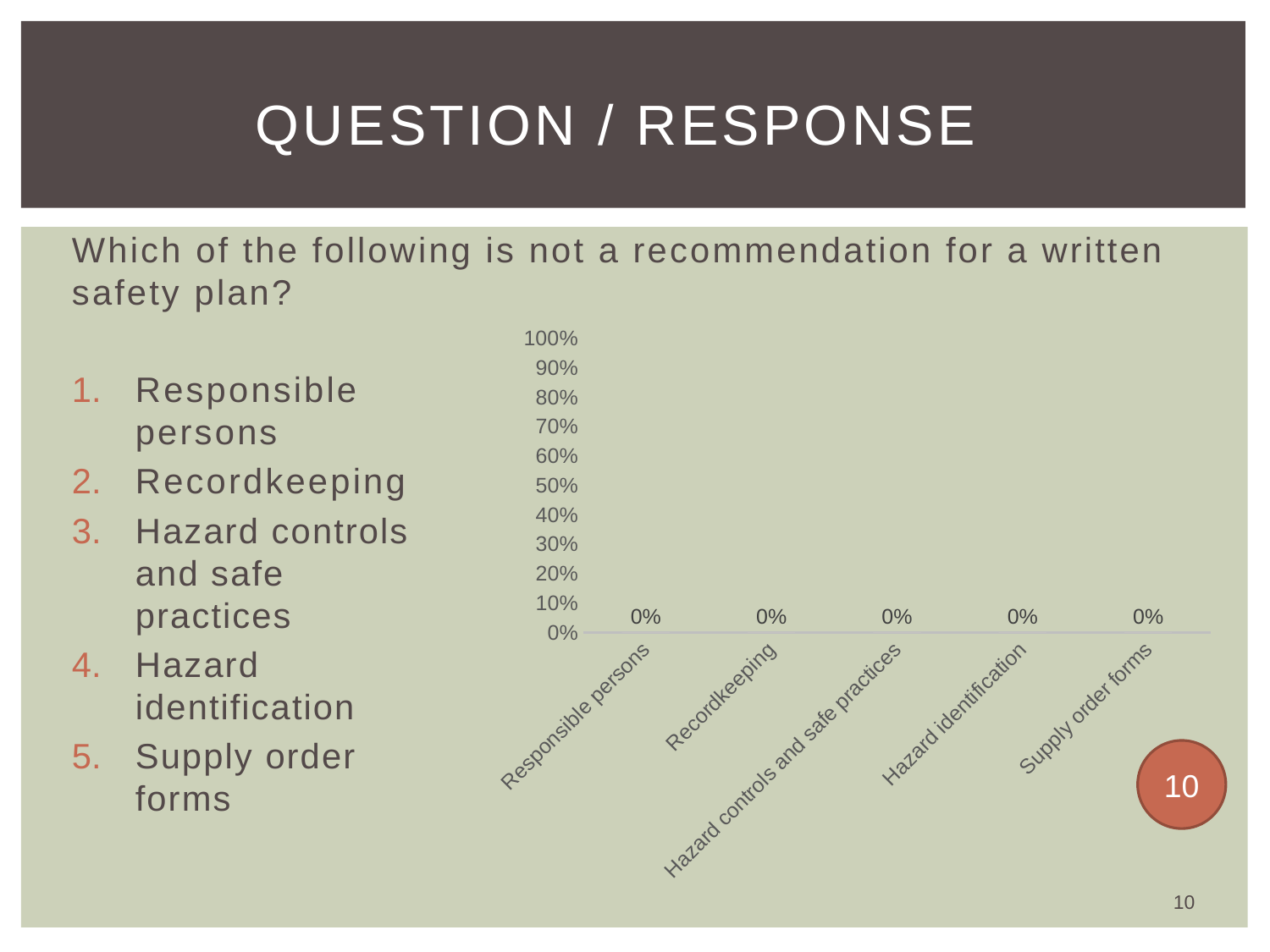

# Question / Response
Which of the following is not a recommendation for a written safety plan?

### Chart

| Category | 001-002 |
|---|---|
| Responsible persons | 0.0 |
| Recordkeeping | 0.0 |
| Hazard controls and safe practices | 0.0 |
| Hazard identification | 0.0 |
| Supply order forms | 0.0 |
Responsible persons
Recordkeeping
Hazard controls and safe practices
Hazard identification
Supply order forms

10
10